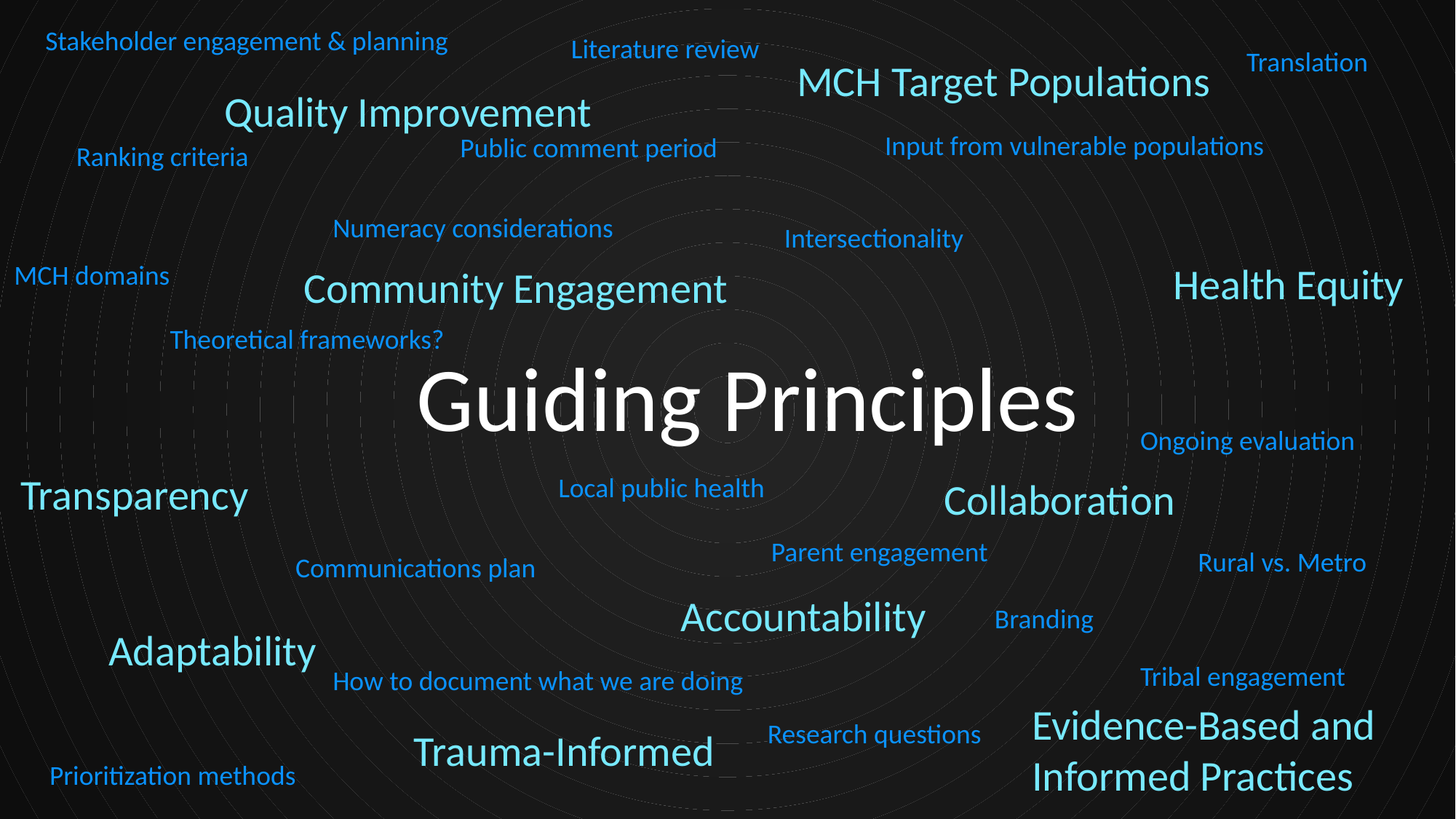

Stakeholder engagement & planning
Literature review
Translation
MCH Target Populations
Quality Improvement

Input from vulnerable populations
Public comment period
Ranking criteria
Numeracy considerations
Intersectionality
MCH domains
Health Equity

Community Engagement

Theoretical frameworks?
# Guiding Principles
Ongoing evaluation
Transparency
Local public health

Collaboration

Parent engagement
Rural vs. Metro
Communications plan
Accountability

Branding
Adaptability

Tribal engagement
How to document what we are doing
Evidence-Based and Informed Practices

Research questions
Trauma-Informed

Prioritization methods